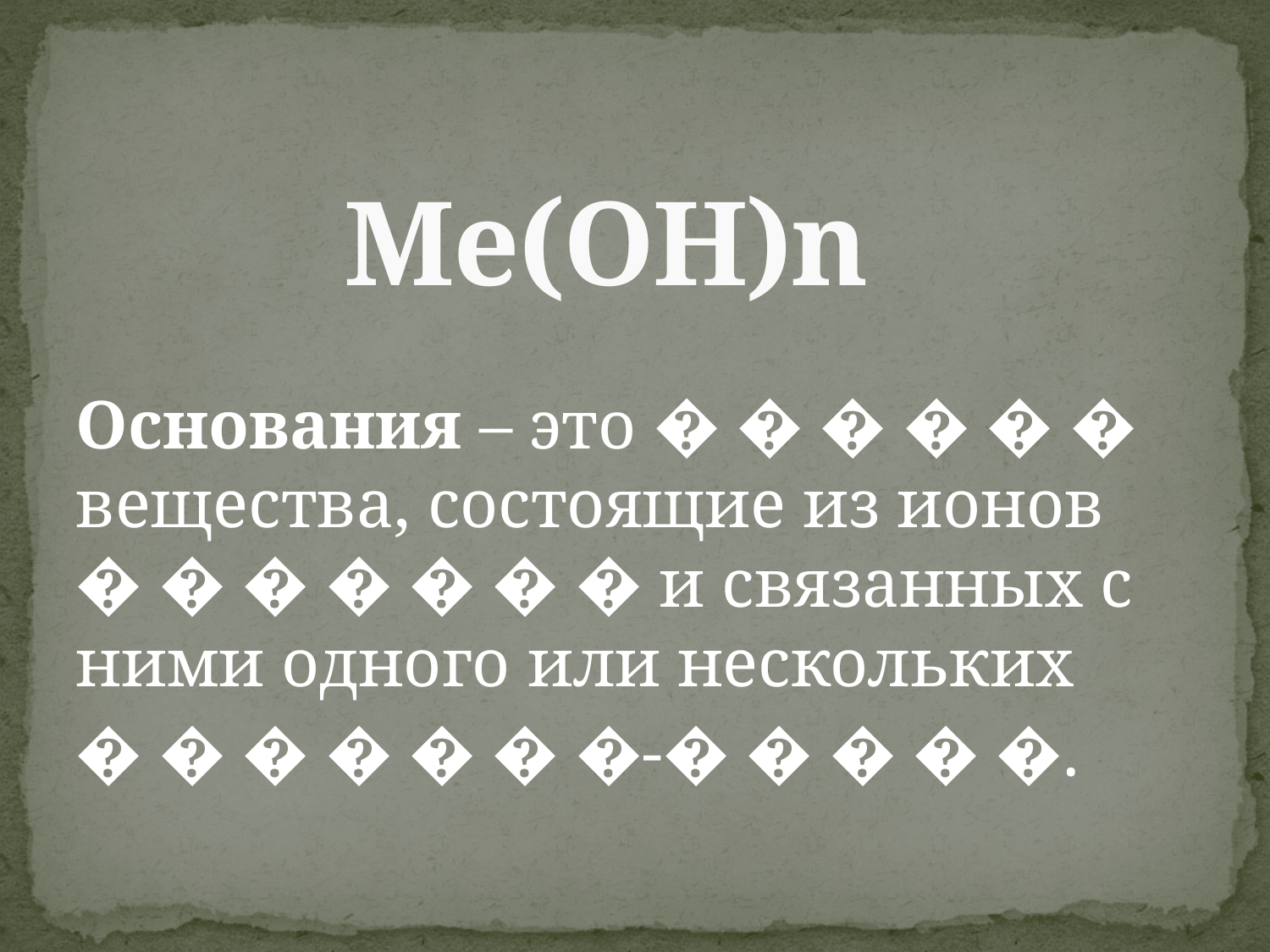

# Me(OH)n
Основания – это � � � � � � вещества, состоящие из ионов     � � � � � � � и связанных с ними одного или нескольких
� � � � � � �-� � � � �.